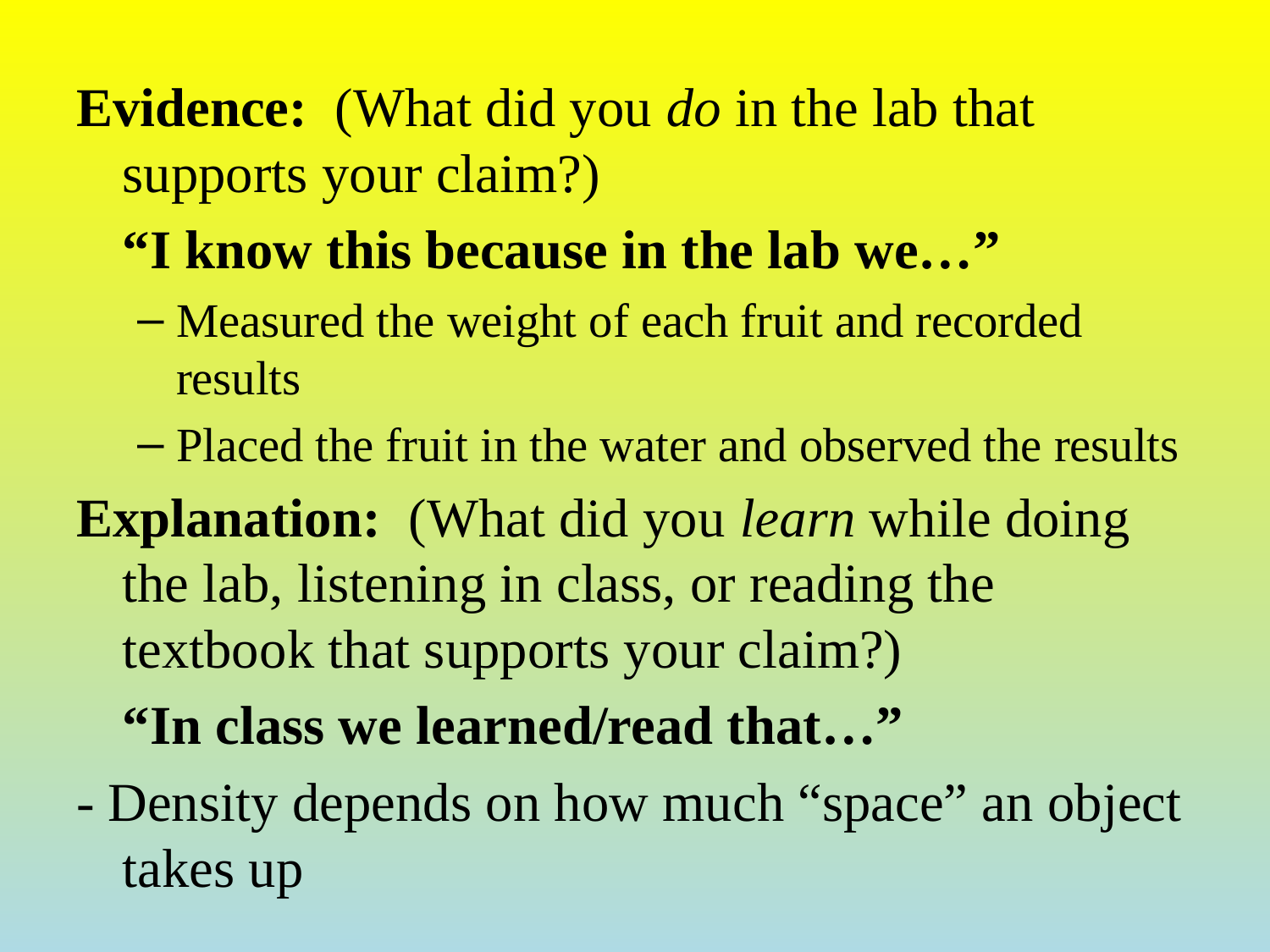

Evidence:  (What did you do in the lab that supports your claim?)
	“I know this because in the lab we…”
Measured the weight of each fruit and recorded results
Placed the fruit in the water and observed the results
Explanation:  (What did you learn while doing the lab, listening in class, or reading the textbook that supports your claim?)
	“In class we learned/read that…”
- Density depends on how much “space” an object takes up